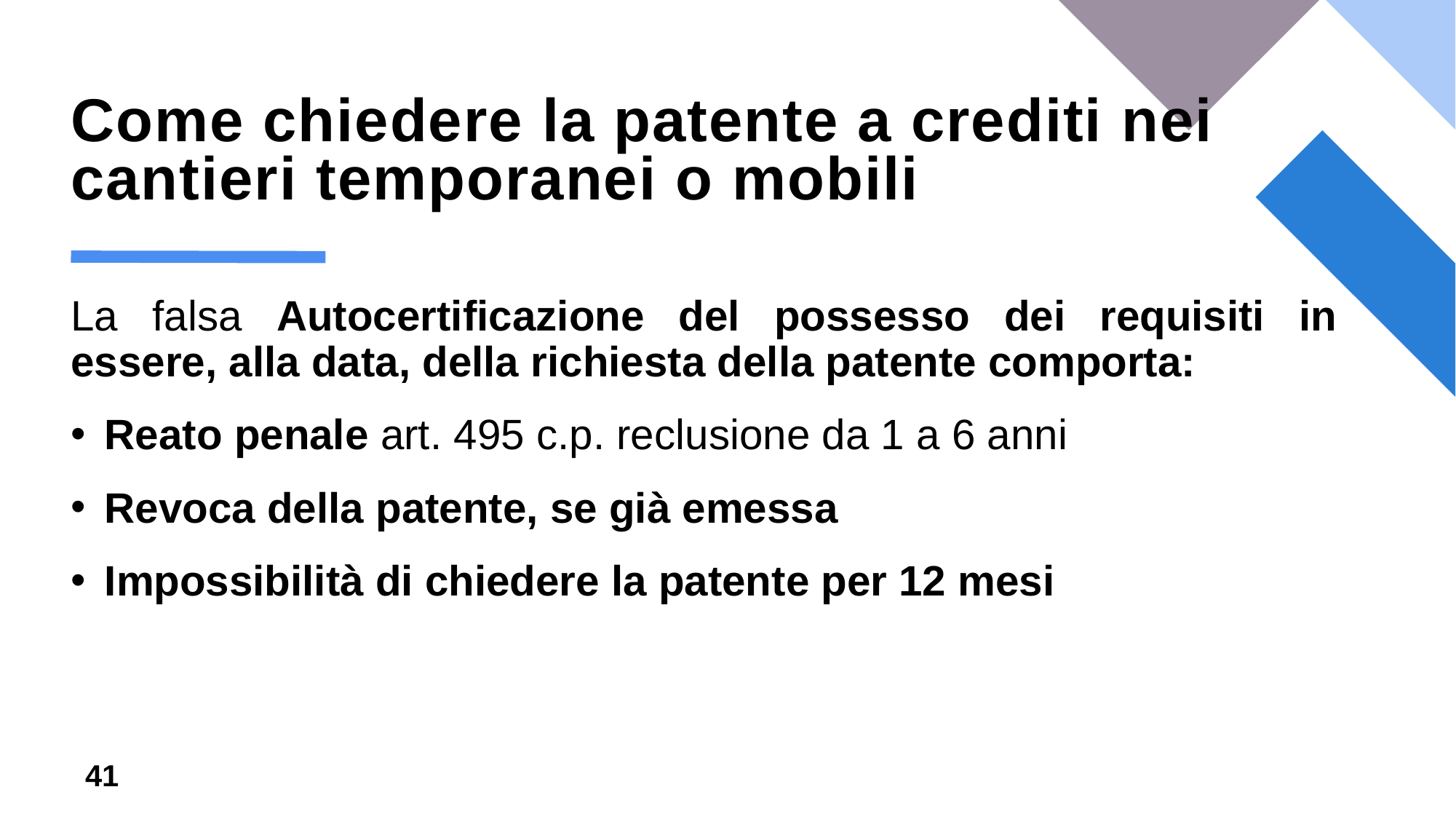

# Come chiedere la patente a crediti nei cantieri temporanei o mobili
La falsa Autocertificazione del possesso dei requisiti in essere, alla data, della richiesta della patente comporta:
Reato penale art. 495 c.p. reclusione da 1 a 6 anni
Revoca della patente, se già emessa
Impossibilità di chiedere la patente per 12 mesi
41